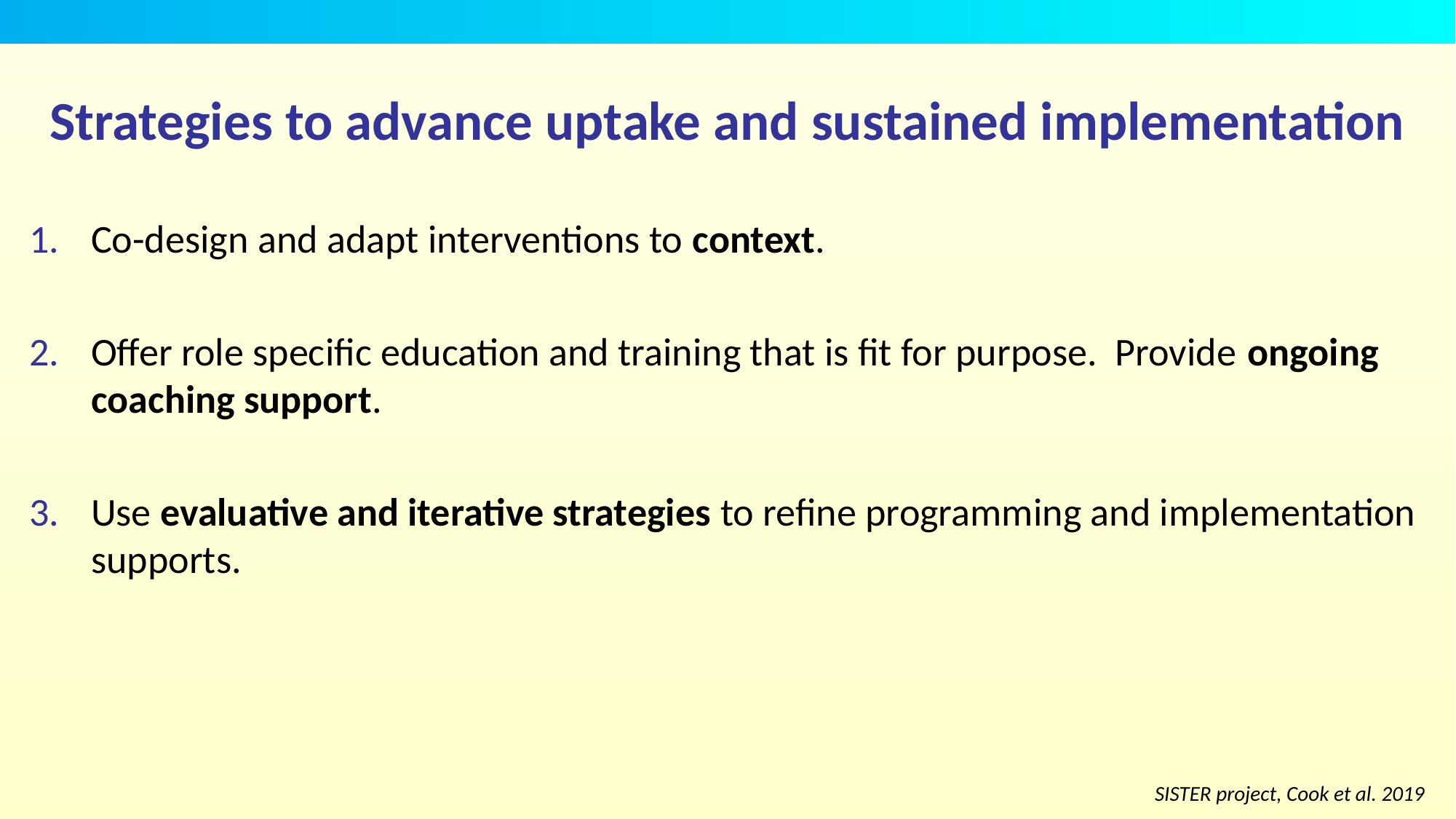

# Strategies to advance uptake and sustained implementation
Co-design and adapt interventions to context.

Offer role specific education and training that is fit for purpose.  Provide ongoing coaching support.

Use evaluative and iterative strategies to refine programming and implementation supports.
SISTER project, Cook et al. 2019